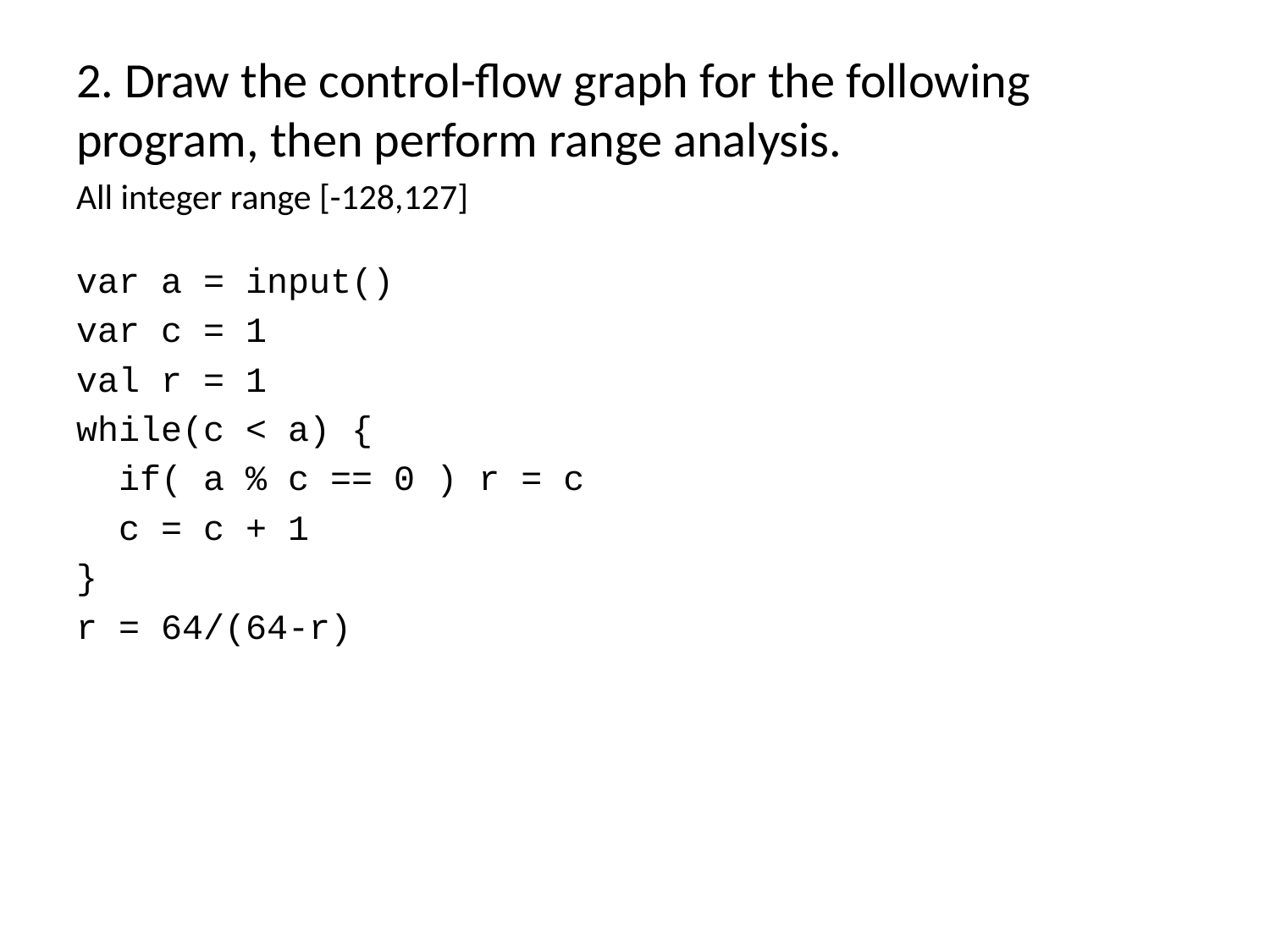

2. Draw the control-flow graph for the following program, then perform range analysis.
All integer range [-128,127]

var a = input()
var c = 1
val r = 1
while(c < a) {
  if( a % c == 0 ) r = c
  c = c + 1
}
r = 64/(64-r)